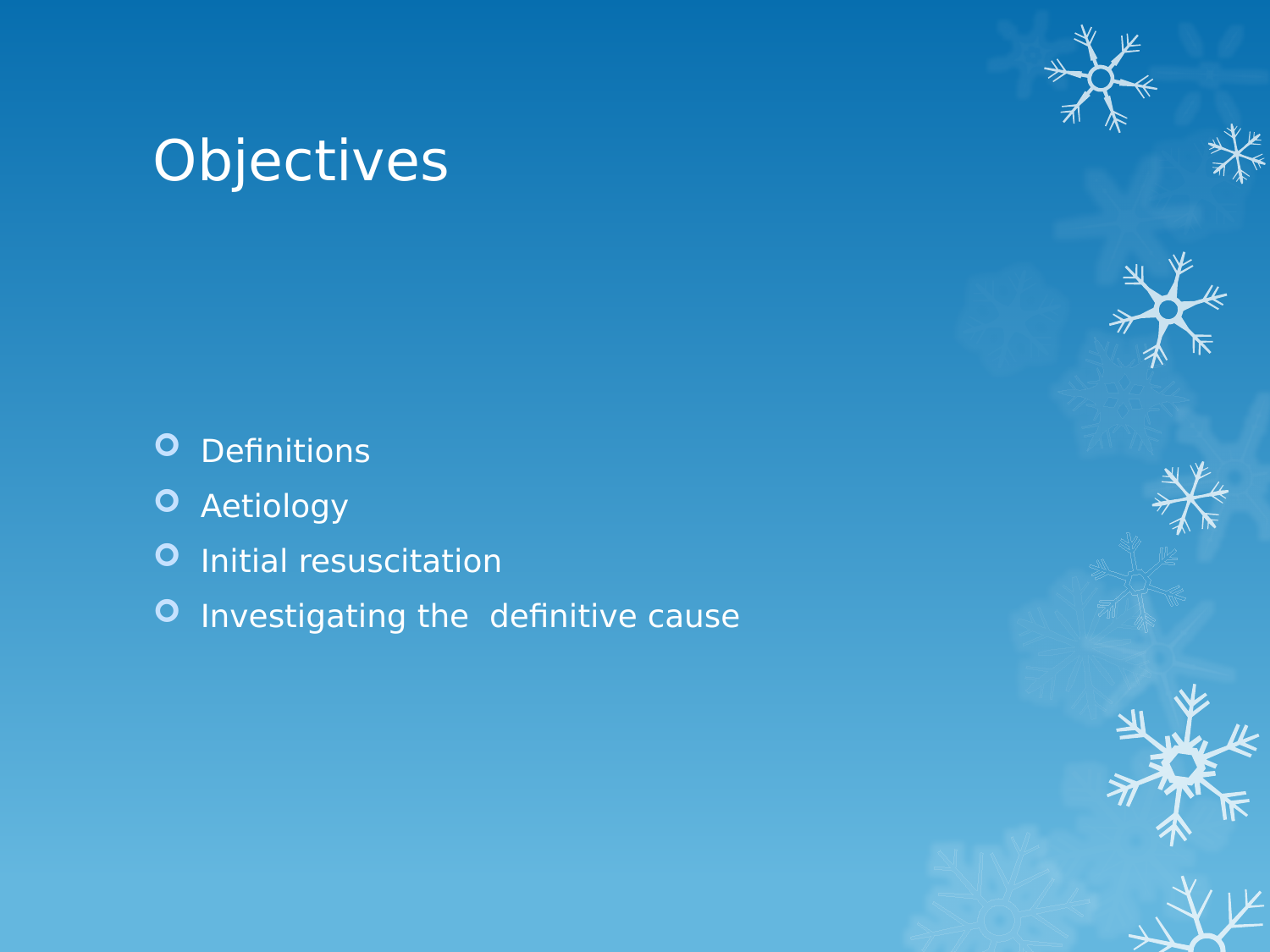

# Objectives
Definitions
Aetiology
Initial resuscitation
Investigating the  definitive cause